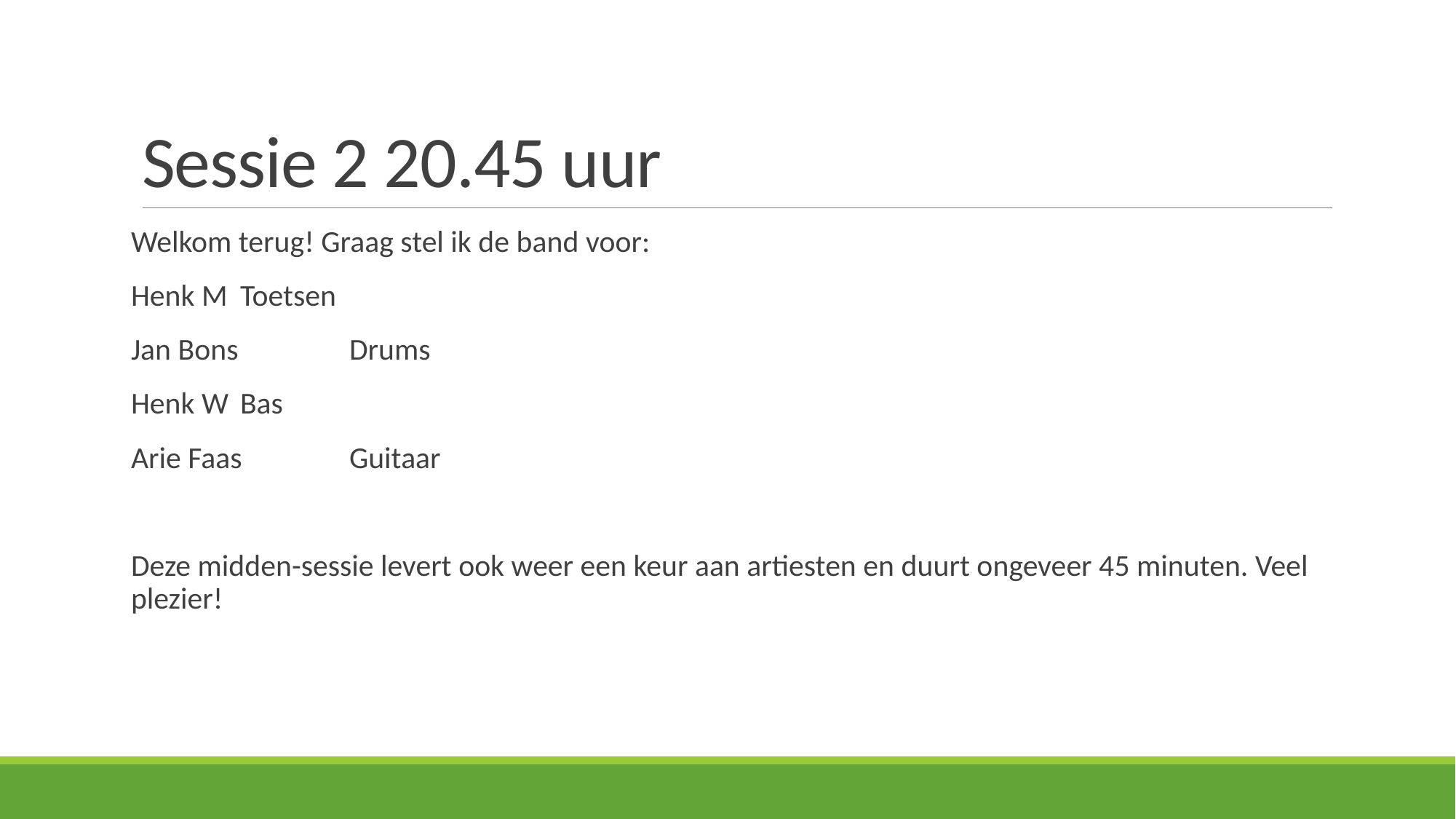

# Sessie 2 20.45 uur
Welkom terug! Graag stel ik de band voor:
Henk M 	Toetsen
Jan Bons 	Drums
Henk W	Bas
Arie Faas	Guitaar

Deze midden-sessie levert ook weer een keur aan artiesten en duurt ongeveer 45 minuten. Veel plezier!